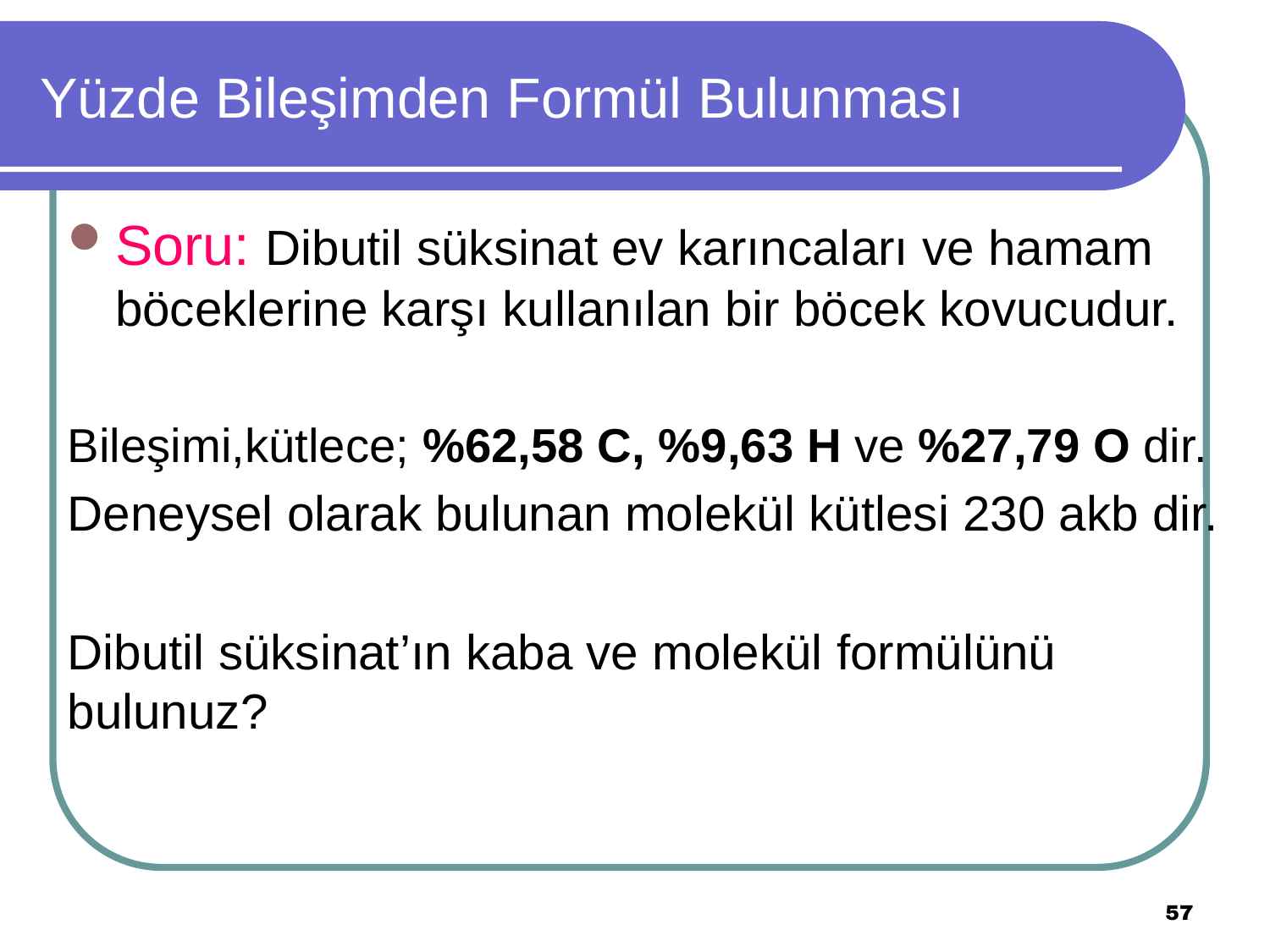

# Yüzde Bileşimden Formül Bulunması
Soru: Dibutil süksinat ev karıncaları ve hamam böceklerine karşı kullanılan bir böcek kovucudur.

Bileşimi,kütlece; %62,58 C, %9,63 H ve %27,79 O dir.
Deneysel olarak bulunan molekül kütlesi 230 akb dir.

Dibutil süksinat’ın kaba ve molekül formülünü bulunuz?
57